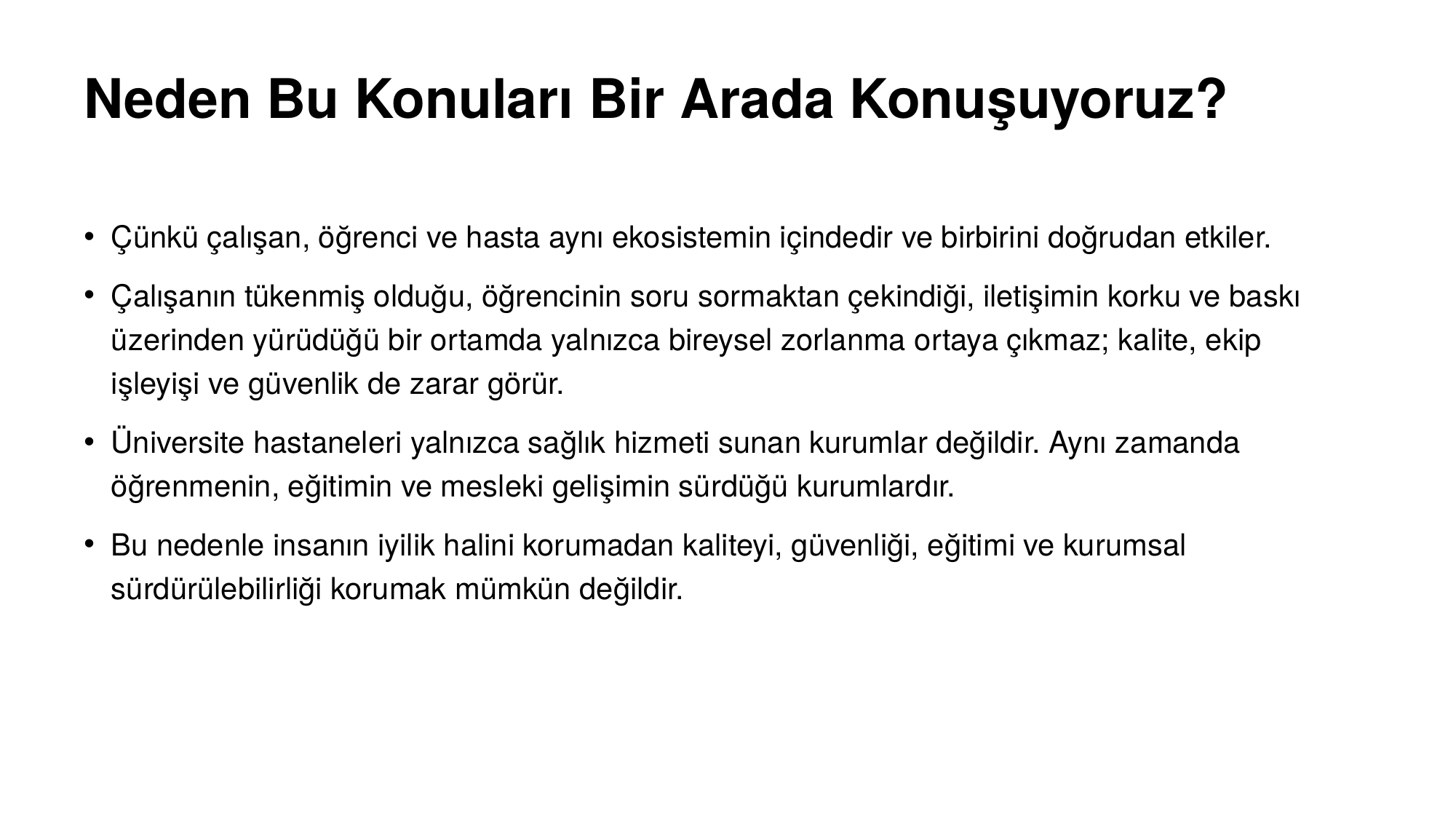

# Neden Bu Konuları Bir Arada Konuşuyoruz?
Çünkü çalışan, öğrenci ve hasta aynı ekosistemin içindedir ve birbirini doğrudan etkiler.
Çalışanın tükenmiş olduğu, öğrencinin soru sormaktan çekindiği, iletişimin korku ve baskı üzerinden yürüdüğü bir ortamda yalnızca bireysel zorlanma ortaya çıkmaz; kalite, ekip işleyişi ve güvenlik de zarar görür.
Üniversite hastaneleri yalnızca sağlık hizmeti sunan kurumlar değildir. Aynı zamanda öğrenmenin, eğitimin ve mesleki gelişimin sürdüğü kurumlardır.
Bu nedenle insanın iyilik halini korumadan kaliteyi, güvenliği, eğitimi ve kurumsal sürdürülebilirliği korumak mümkün değildir.